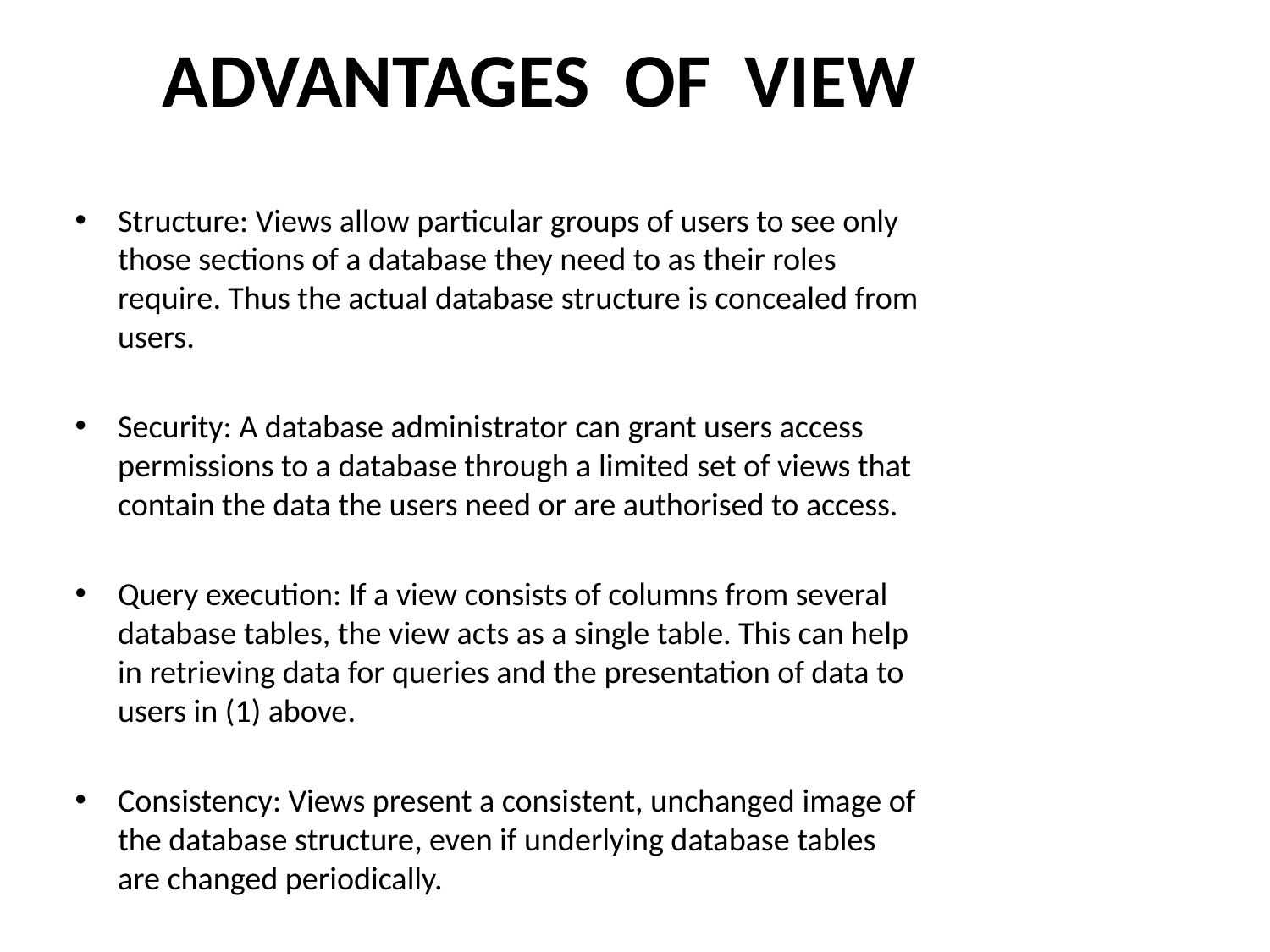

# ADVANTAGES  OF  VIEW
Structure: Views allow particular groups of users to see only those sections of a database they need to as their roles require. Thus the actual database structure is concealed from users.

Security: A database administrator can grant users access permissions to a database through a limited set of views that contain the data the users need or are authorised to access.

Query execution: If a view consists of columns from several database tables, the view acts as a single table. This can help in retrieving data for queries and the presentation of data to users in (1) above.

Consistency: Views present a consistent, unchanged image of the database structure, even if underlying database tables are changed periodically.